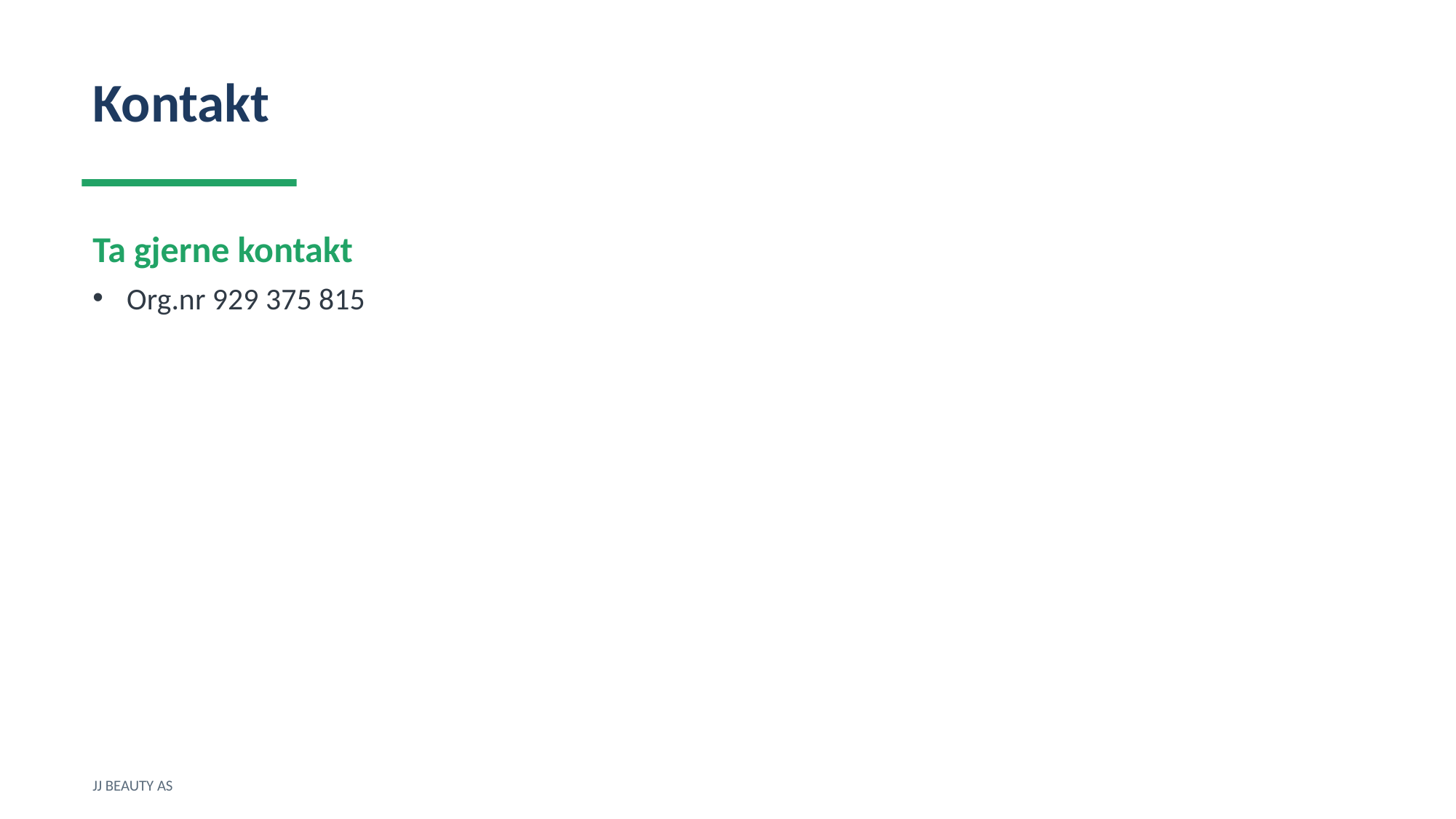

Kontakt

Ta gjerne kontakt
Org.nr 929 375 815
JJ BEAUTY AS